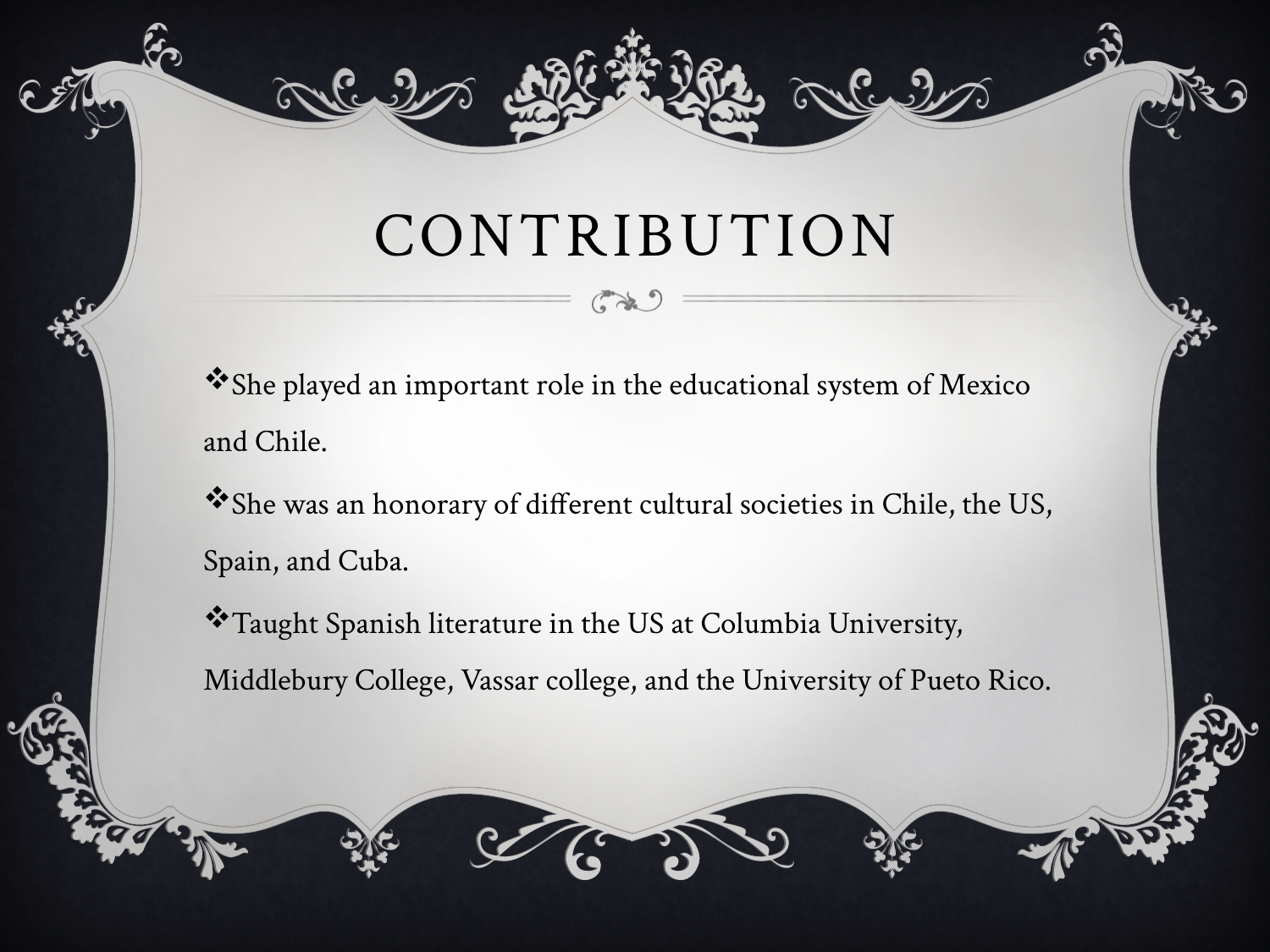

# Contribution
She played an important role in the educational system of Mexico and Chile.
She was an honorary of different cultural societies in Chile, the US, Spain, and Cuba.
Taught Spanish literature in the US at Columbia University, Middlebury College, Vassar college, and the University of Pueto Rico.